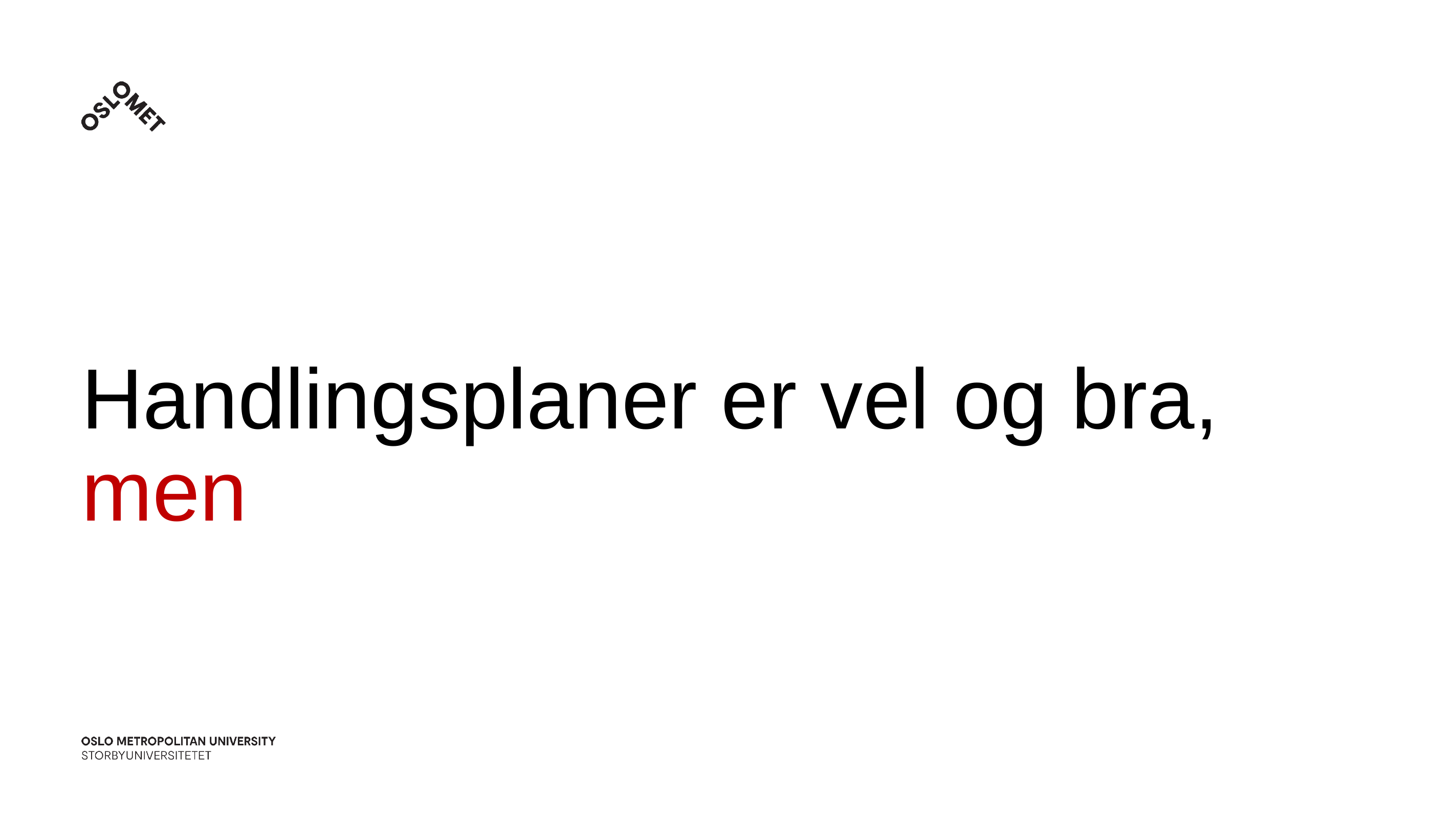

# Handlingsplaner er vel og bra, men